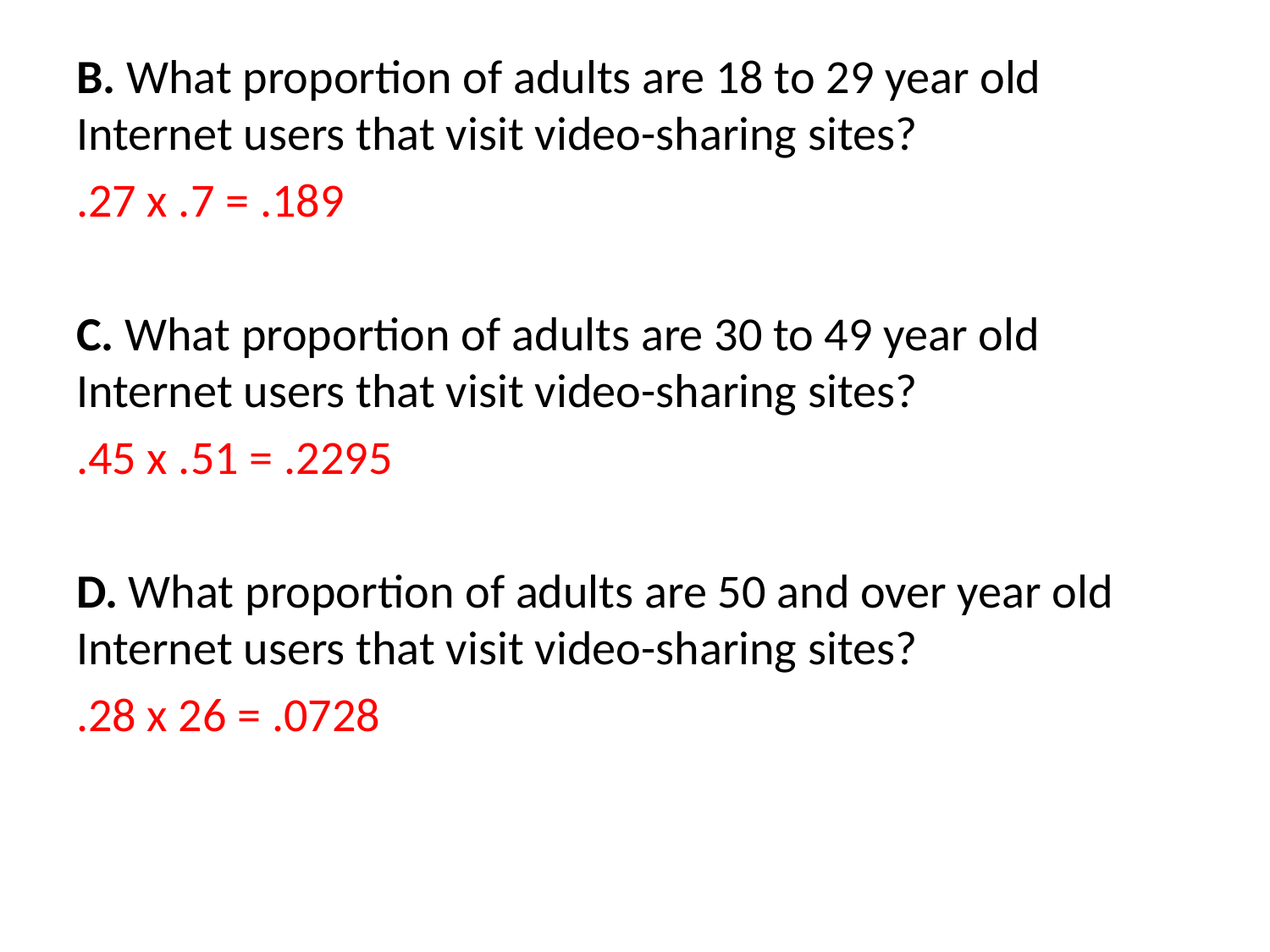

B. What proportion of adults are 18 to 29 year old Internet users that visit video-sharing sites?
.27 x .7 = .189

C. What proportion of adults are 30 to 49 year old Internet users that visit video-sharing sites?
.45 x .51 = .2295

D. What proportion of adults are 50 and over year old Internet users that visit video-sharing sites?
.28 x 26 = .0728